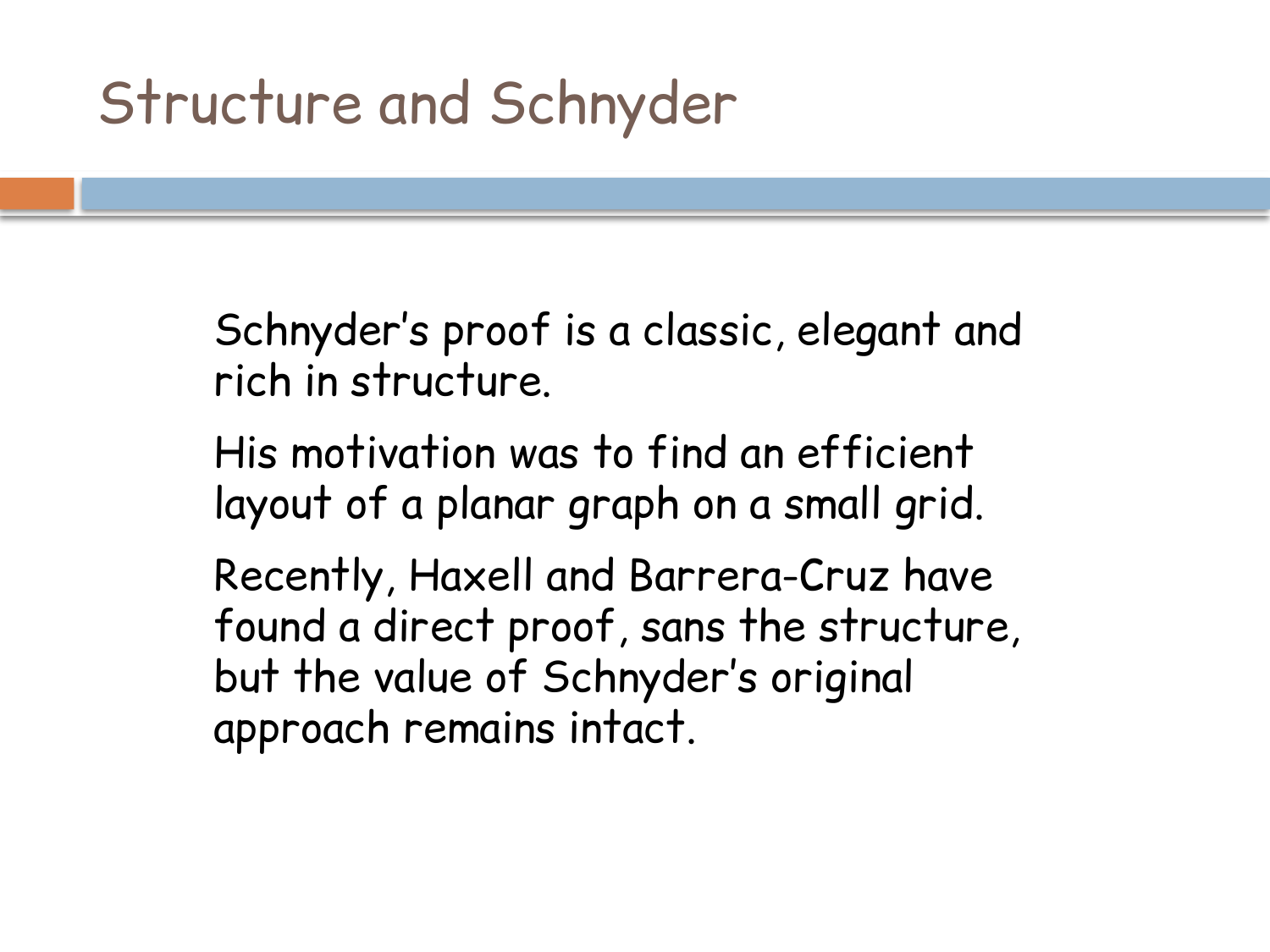

# Structure and Schnyder

Schnyder’s proof is a classic, elegant and rich in structure.
His motivation was to find an efficient layout of a planar graph on a small grid.
Recently, Haxell and Barrera-Cruz have found a direct proof, sans the structure, but the value of Schnyder’s original approach remains intact.